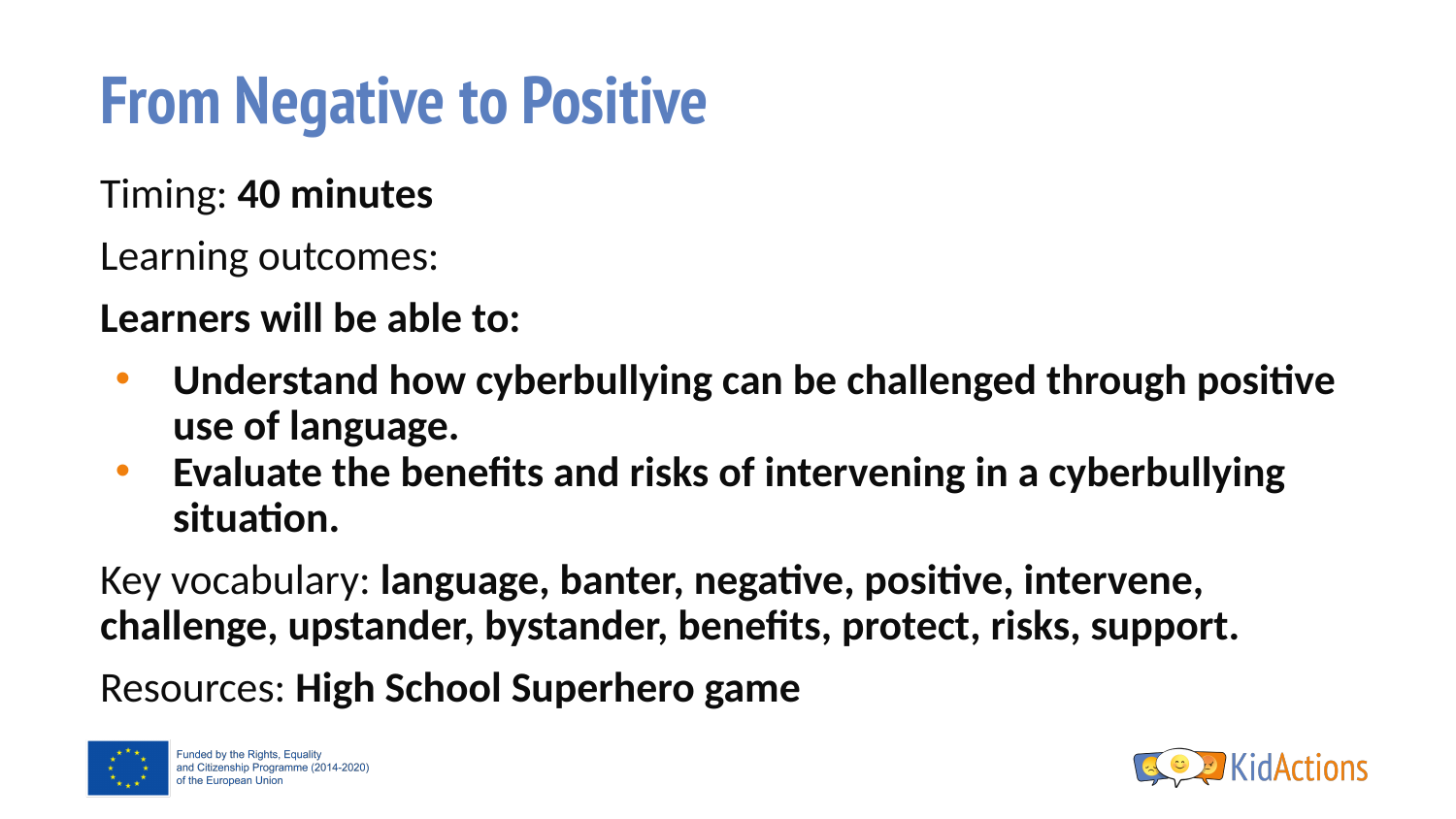

# From Negative to Positive
Timing: 40 minutes
Learning outcomes:
Learners will be able to:
Understand how cyberbullying can be challenged through positive use of language.
Evaluate the benefits and risks of intervening in a cyberbullying situation.
Key vocabulary: language, banter, negative, positive, intervene, challenge, upstander, bystander, benefits, protect, risks, support.
Resources: High School Superhero game